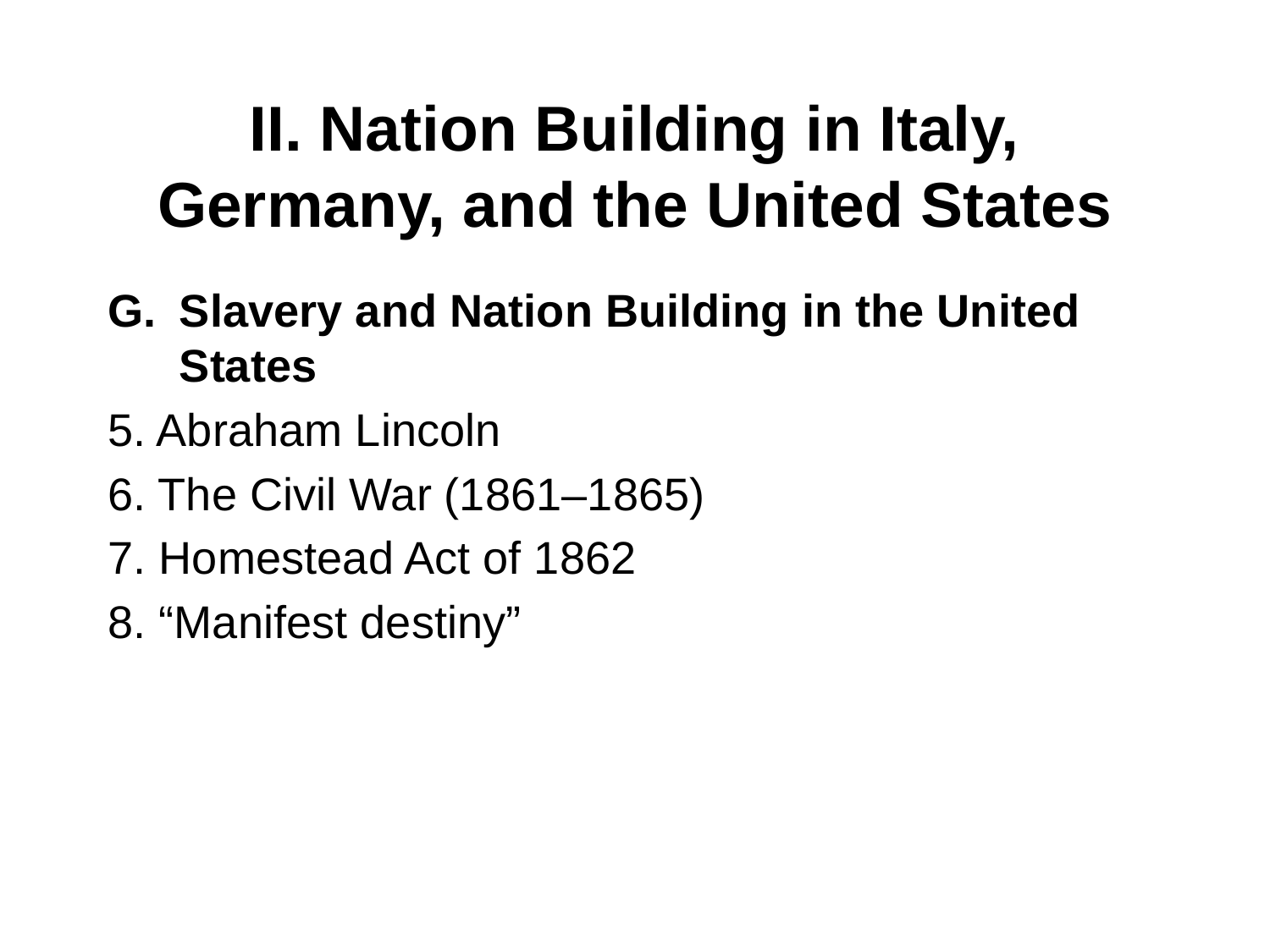

# II. Nation Building in Italy, Germany, and the United States
Slavery and Nation Building in the United States
5. Abraham Lincoln
6. The Civil War (1861–1865)
7. Homestead Act of 1862
8. “Manifest destiny”